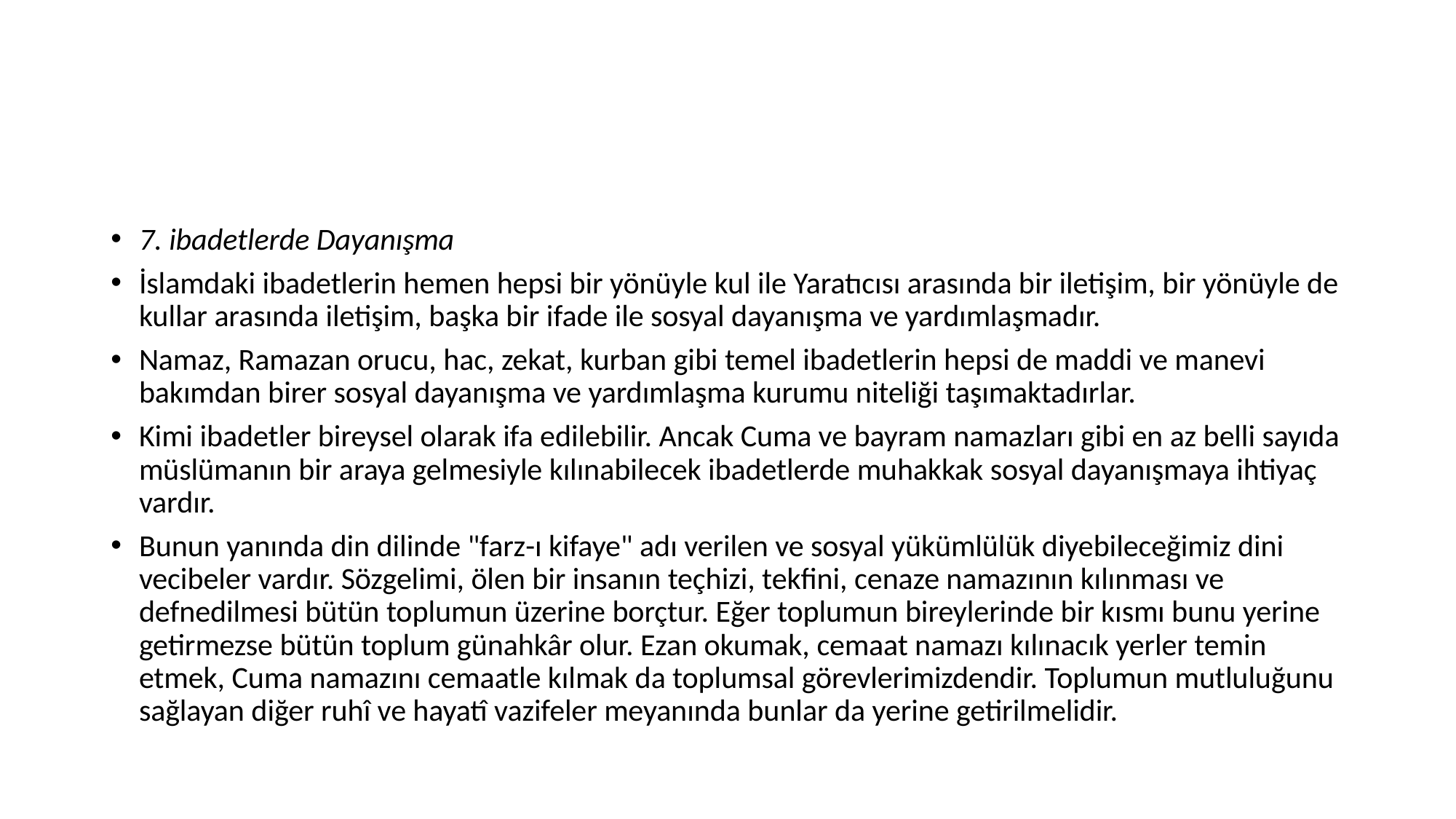

#
7. ibadetlerde Dayanışma
İslamdaki ibadetlerin hemen hepsi bir yönüyle kul ile Yaratıcısı arasında bir iletişim, bir yönüyle de kullar arasında iletişim, başka bir ifade ile sosyal dayanışma ve yardımlaşmadır.
Namaz, Ramazan orucu, hac, zekat, kurban gibi temel ibadetlerin hepsi de maddi ve manevi bakımdan birer sosyal dayanışma ve yardımlaşma kurumu niteliği taşımaktadırlar.
Kimi ibadetler bireysel olarak ifa edilebilir. Ancak Cuma ve bayram namazları gibi en az belli sayıda müslümanın bir araya gelmesiyle kılınabilecek ibadetlerde muhakkak sosyal dayanışmaya ihtiyaç vardır.
Bunun yanında din dilinde "farz-ı kifaye" adı verilen ve sosyal yükümlülük diyebileceğimiz dini vecibeler vardır. Sözgelimi, ölen bir insanın teçhizi, tekfini, cenaze namazının kılınması ve defnedilmesi bütün toplumun üzerine borçtur. Eğer toplumun bireylerinde bir kısmı bunu yerine getirmezse bütün toplum günahkâr olur. Ezan okumak, cemaat namazı kılınacık yerler temin etmek, Cuma namazını cemaatle kılmak da toplumsal görevlerimizdendir. Toplumun mutluluğunu sağlayan diğer ruhî ve hayatî vazifeler meyanında bunlar da yerine getirilmelidir.